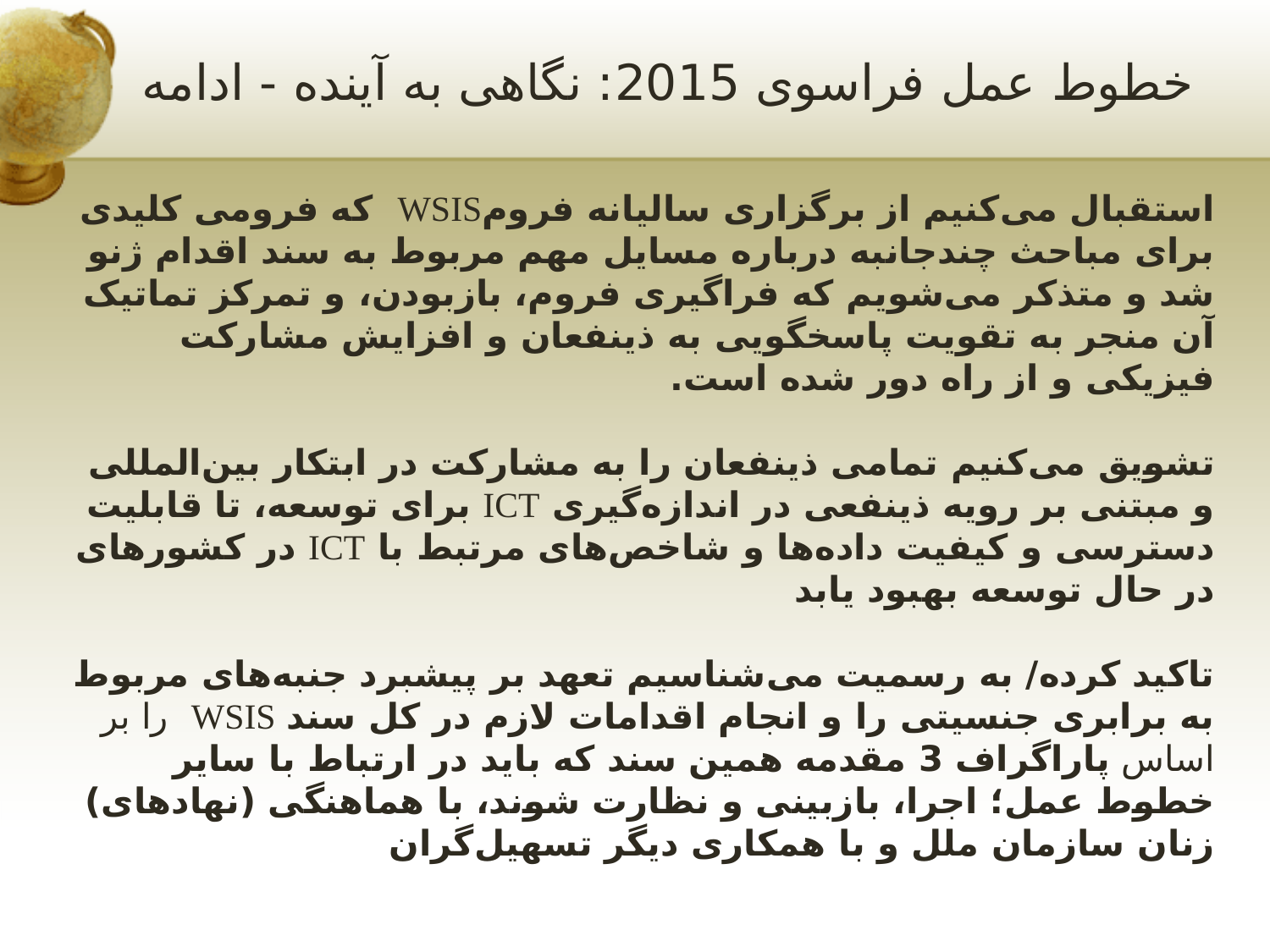

# خطوط عمل فراسوی 2015: نگاهی به آینده - ادامه
استقبال می‌کنیم از برگزاری سالیانه فرومWSIS  که فرومی کلیدی برای مباحث چندجانبه درباره مسایل مهم مربوط به سند اقدام ژنو شد و متذکر می‌شویم که فراگیری فروم، بازبودن، و تمرکز تماتیک آن منجر به تقویت پاسخگویی به ذینفعان و افزایش مشارکت فیزیکی و از راه دور شده است.

تشویق می‌کنیم تمامی ذینفعان را به مشارکت در ابتکار بین‌المللی و مبتنی بر رویه ذینفعی در اندازه‌گیری ICT برای توسعه، تا قابلیت دسترسی و کیفیت داده‌ها و شاخص‌های مرتبط با ICT در کشورهای در حال توسعه بهبود یابد

تاکید کرده/ به رسمیت می‌شناسیم تعهد بر پیشبرد جنبه‌های مربوط به برابری جنسیتی را و انجام اقدامات لازم در کل سند WSIS  را بر اساس پاراگراف 3 مقدمه همین سند که باید در ارتباط با سایر خطوط عمل؛ اجرا، بازبینی و نظارت شوند، با هماهنگی (نهادهای) زنان سازمان ملل و با همکاری دیگر تسهیل‌گران